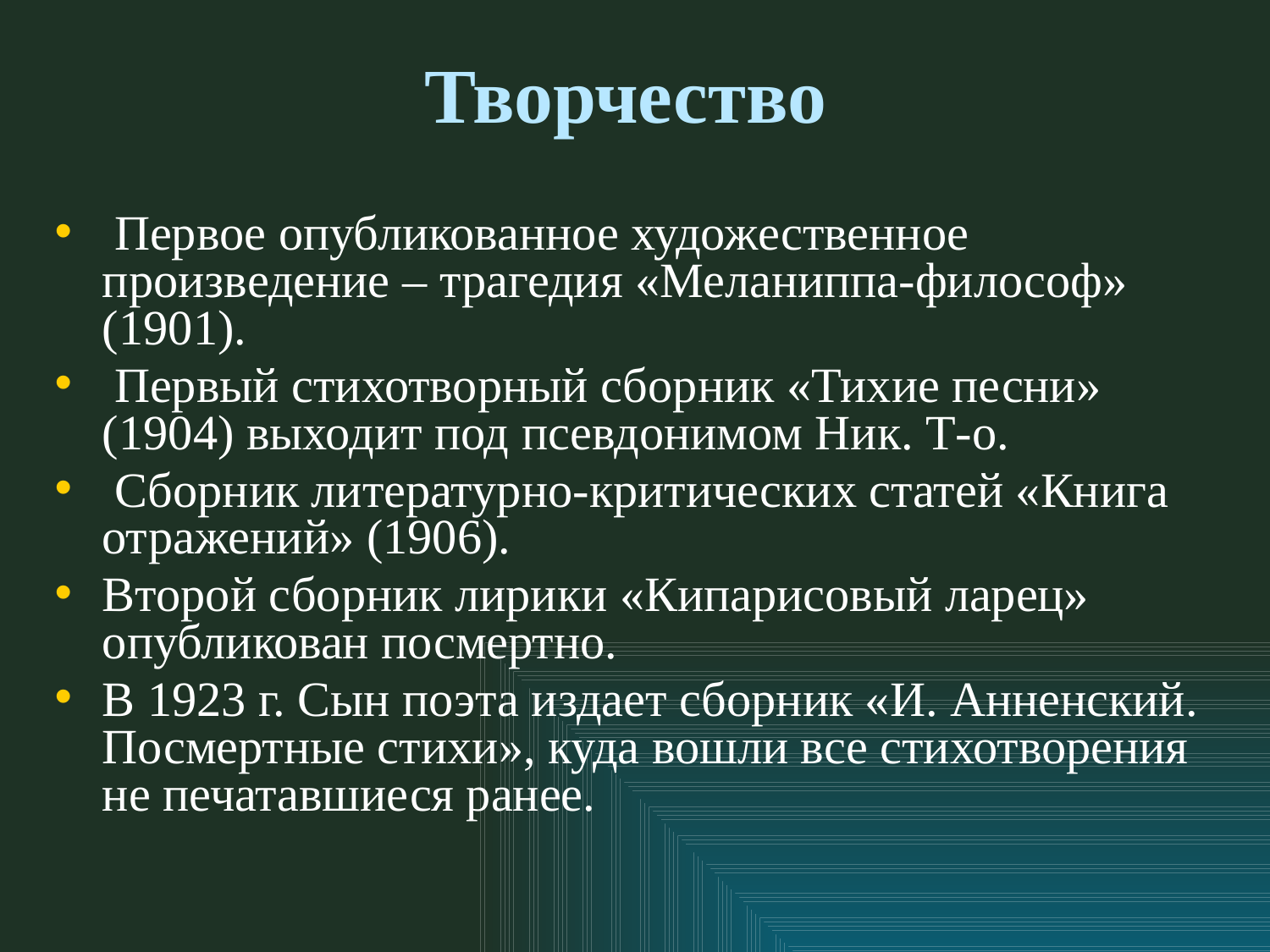

# Творчество
 Первое опубликованное художественное произведение – трагедия «Меланиппа-философ» (1901).
 Первый стихотворный сборник «Тихие песни» (1904) выходит под псевдонимом Ник. Т-о.
 Сборник литературно-критических статей «Книга отражений» (1906).
Второй сборник лирики «Кипарисовый ларец» опубликован посмертно.
В 1923 г. Сын поэта издает сборник «И. Анненский. Посмертные стихи», куда вошли все стихотворения не печатавшиеся ранее.